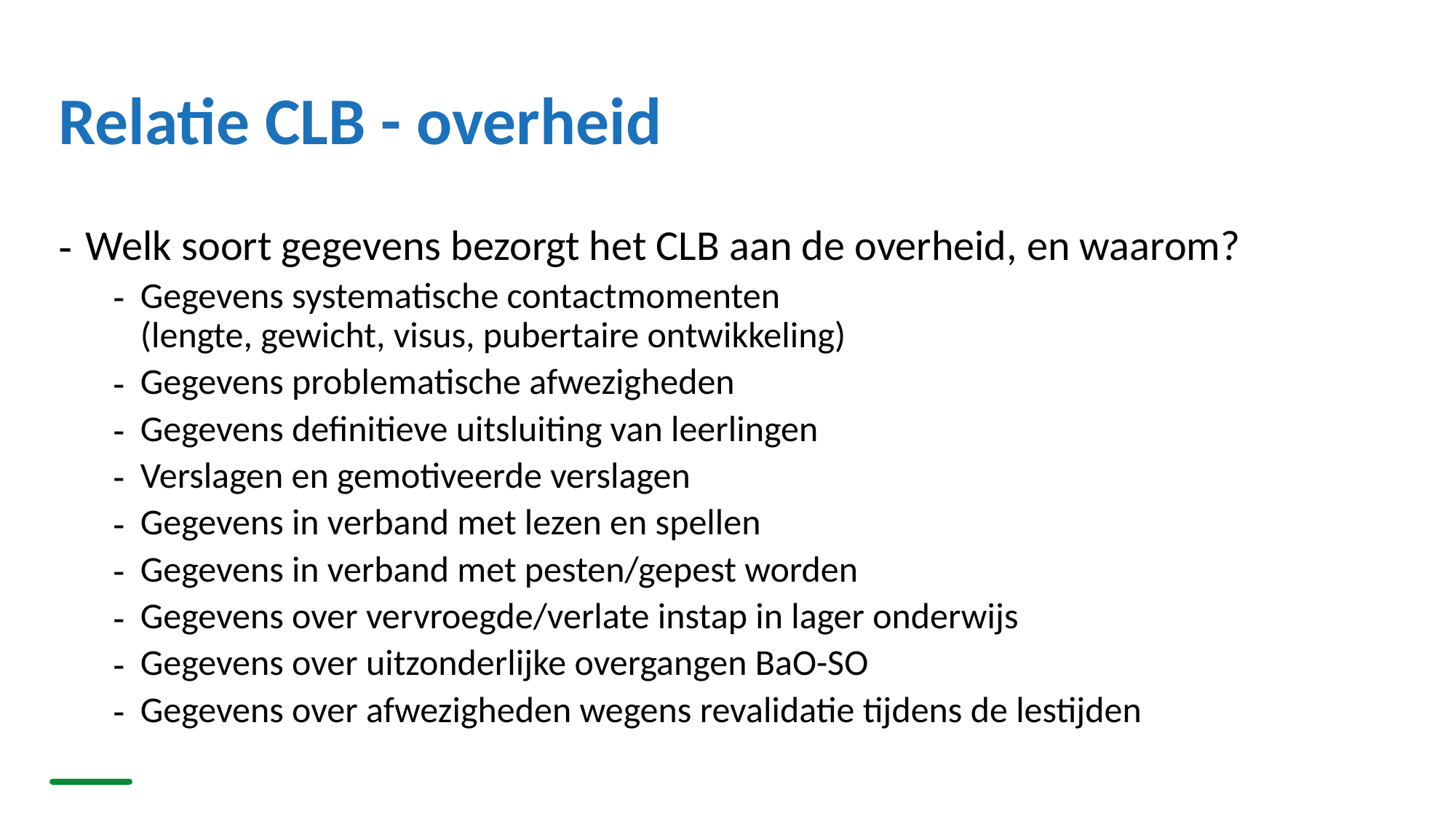

# Relatie CLB - overheid
Welk soort gegevens bezorgt het CLB aan de overheid, en waarom?
Gegevens systematische contactmomenten
(lengte, gewicht, visus, pubertaire ontwikkeling)
Gegevens problematische afwezigheden
Gegevens definitieve uitsluiting van leerlingen
Verslagen en gemotiveerde verslagen
Gegevens in verband met lezen en spellen
Gegevens in verband met pesten/gepest worden
Gegevens over vervroegde/verlate instap in lager onderwijs
Gegevens over uitzonderlijke overgangen BaO-SO
Gegevens over afwezigheden wegens revalidatie tijdens de lestijden